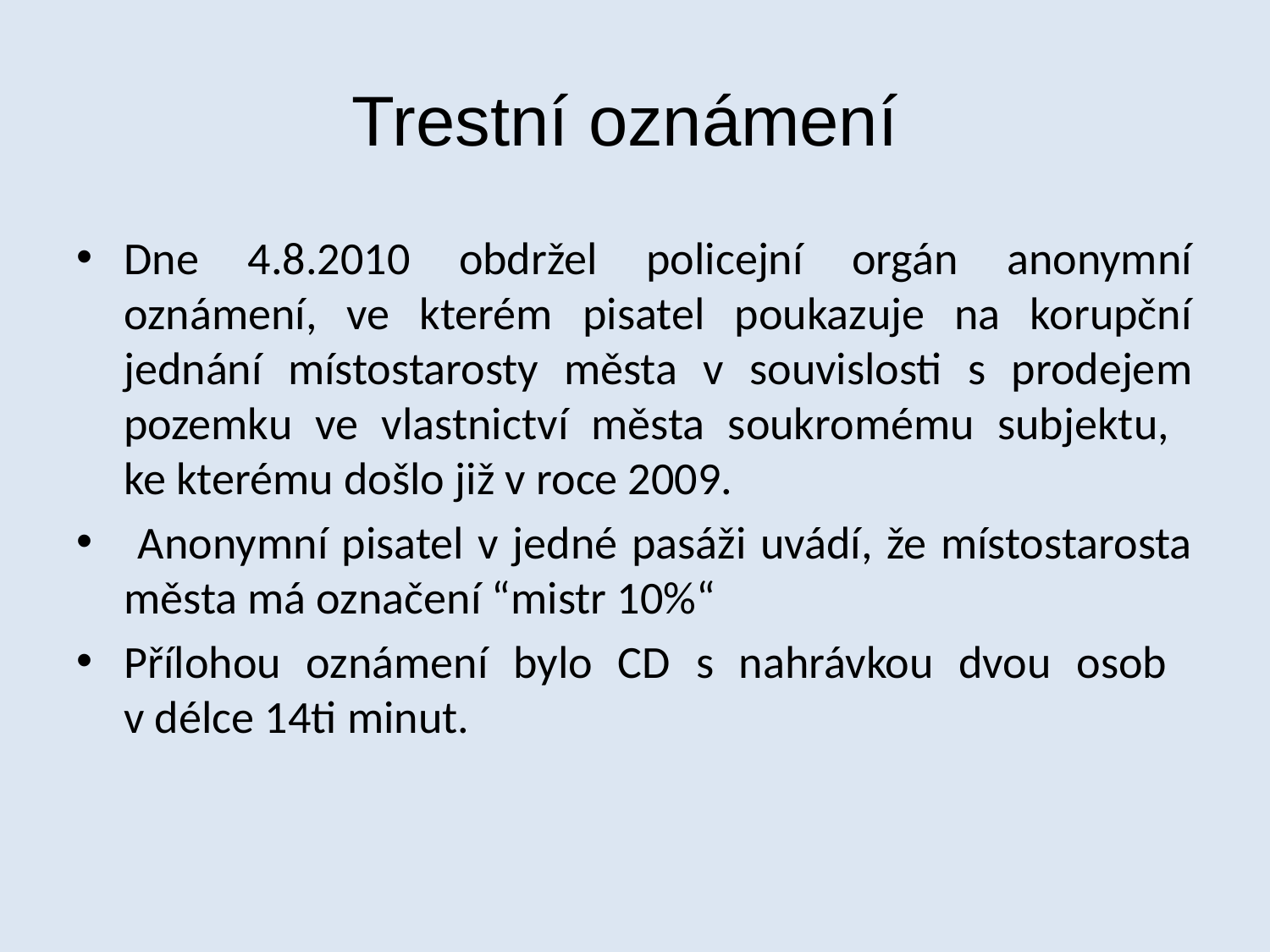

# Trestní oznámení
Dne 4.8.2010 obdržel policejní orgán anonymní oznámení, ve kterém pisatel poukazuje na korupční jednání místostarosty města v souvislosti s prodejem pozemku ve vlastnictví města soukromému subjektu,
ke kterému došlo již v roce 2009.
 Anonymní pisatel v jedné pasáži uvádí, že místostarosta města má označení “mistr 10%“
Přílohou oznámení bylo CD s nahrávkou dvou osob
v délce 14ti minut.